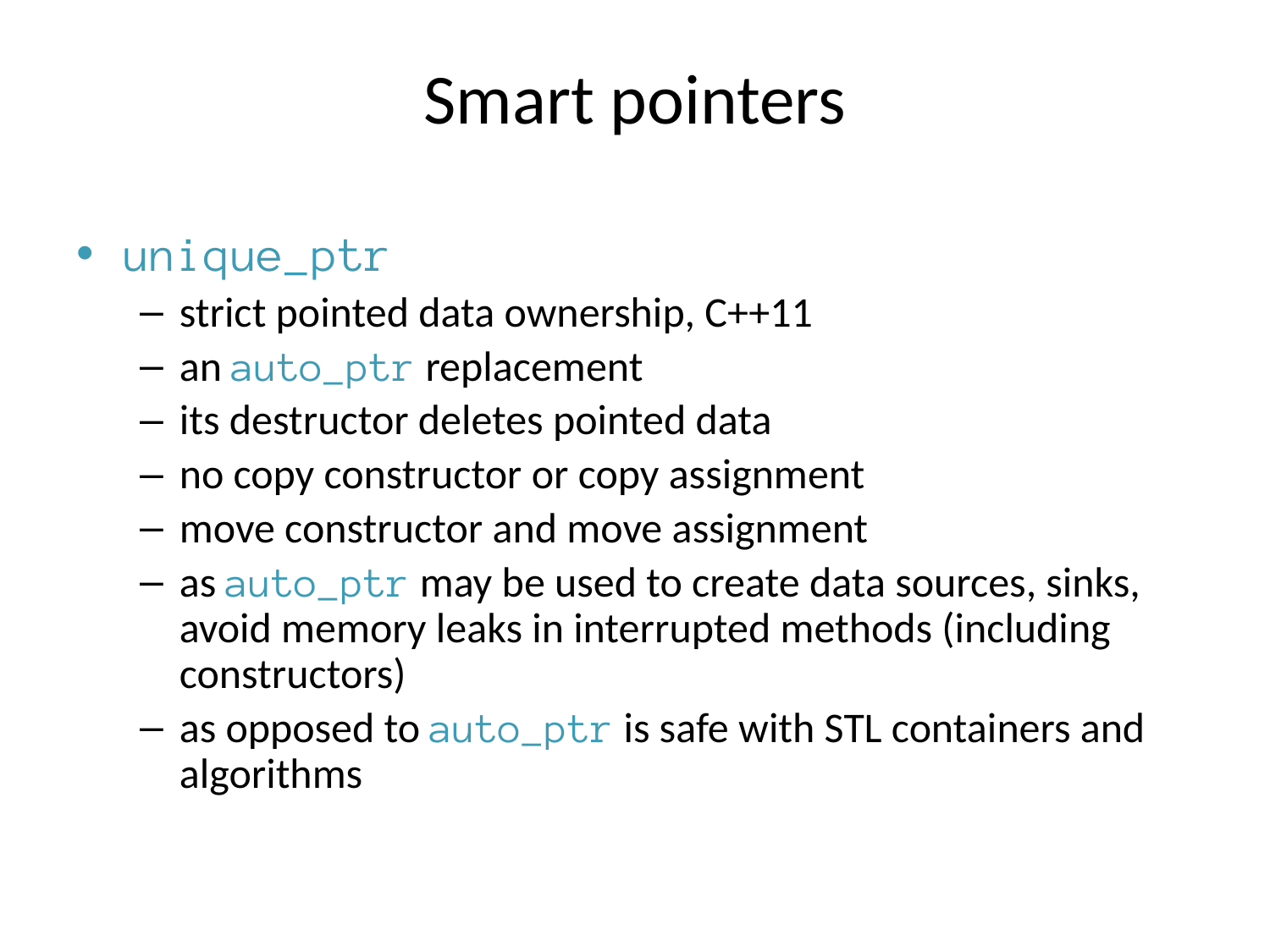

# Smart pointers
unique_ptr
strict pointed data ownership, C++11
an auto_ptr replacement
its destructor deletes pointed data
no copy constructor or copy assignment
move constructor and move assignment
as auto_ptr may be used to create data sources, sinks, avoid memory leaks in interrupted methods (including constructors)
as opposed to auto_ptr is safe with STL containers and algorithms